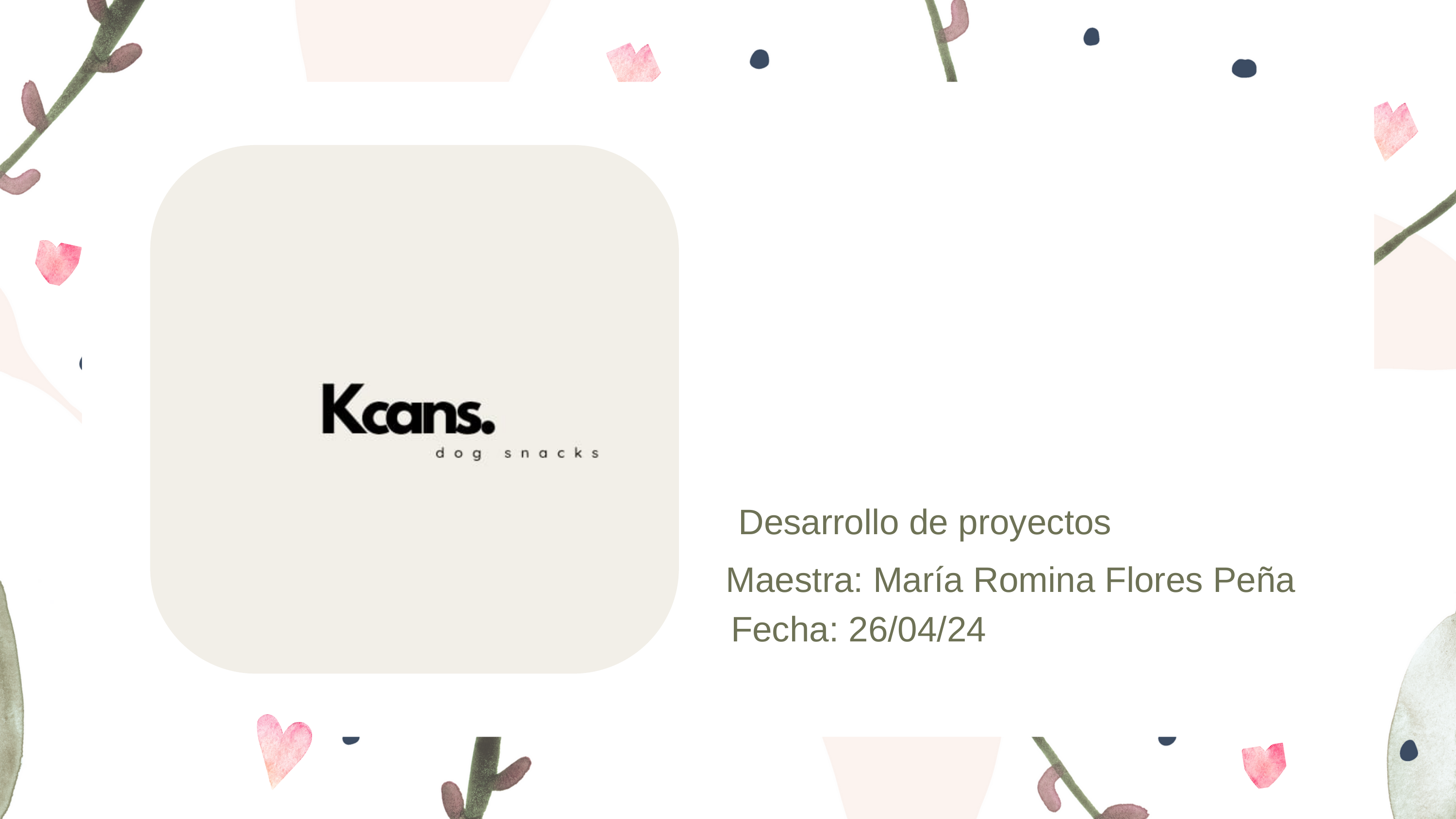

Desarrollo de proyectos
Maestra: María Romina Flores Peña
Fecha: 26/04/24